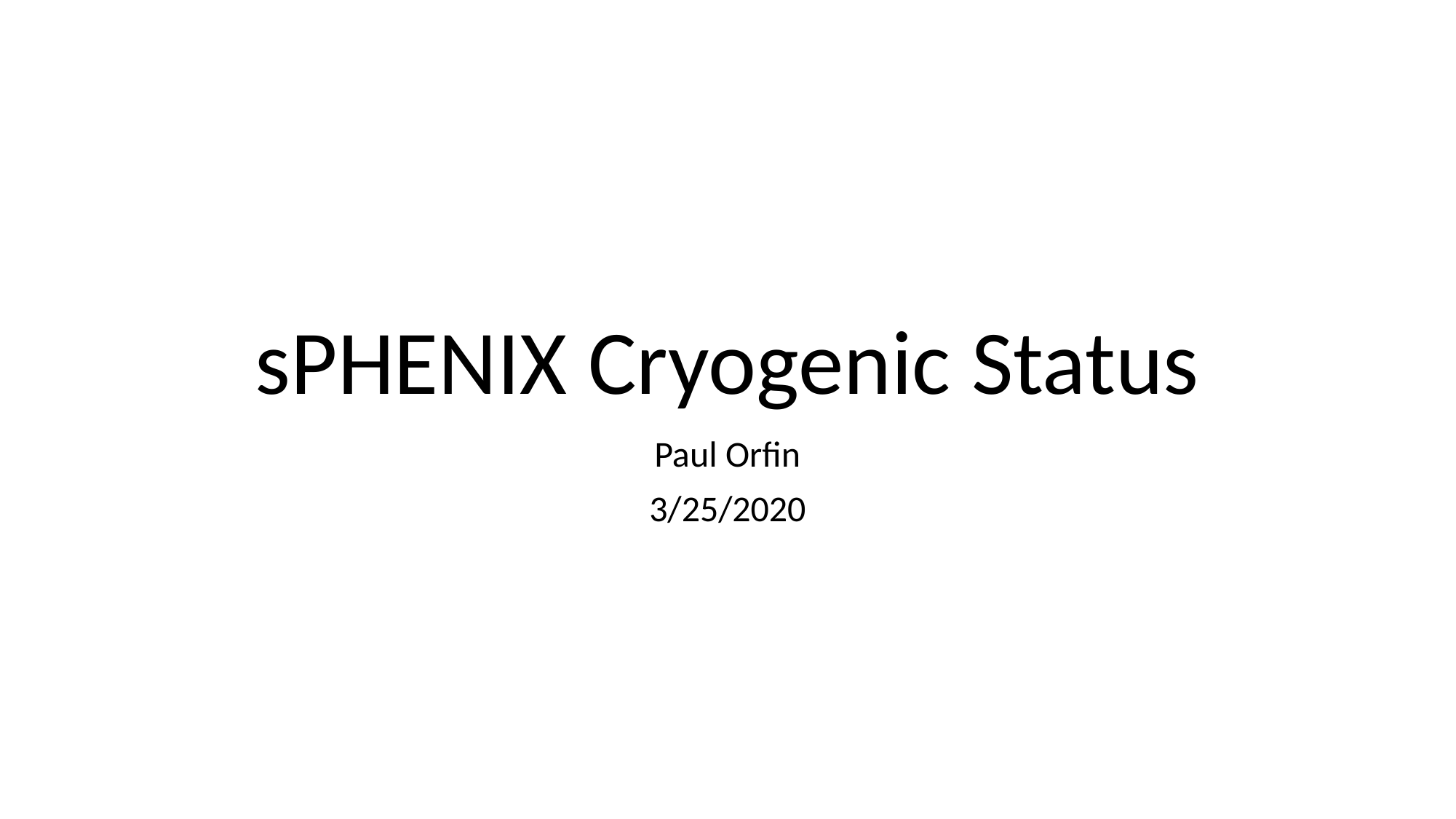

# sPHENIX Cryogenic Status
Paul Orfin
3/25/2020